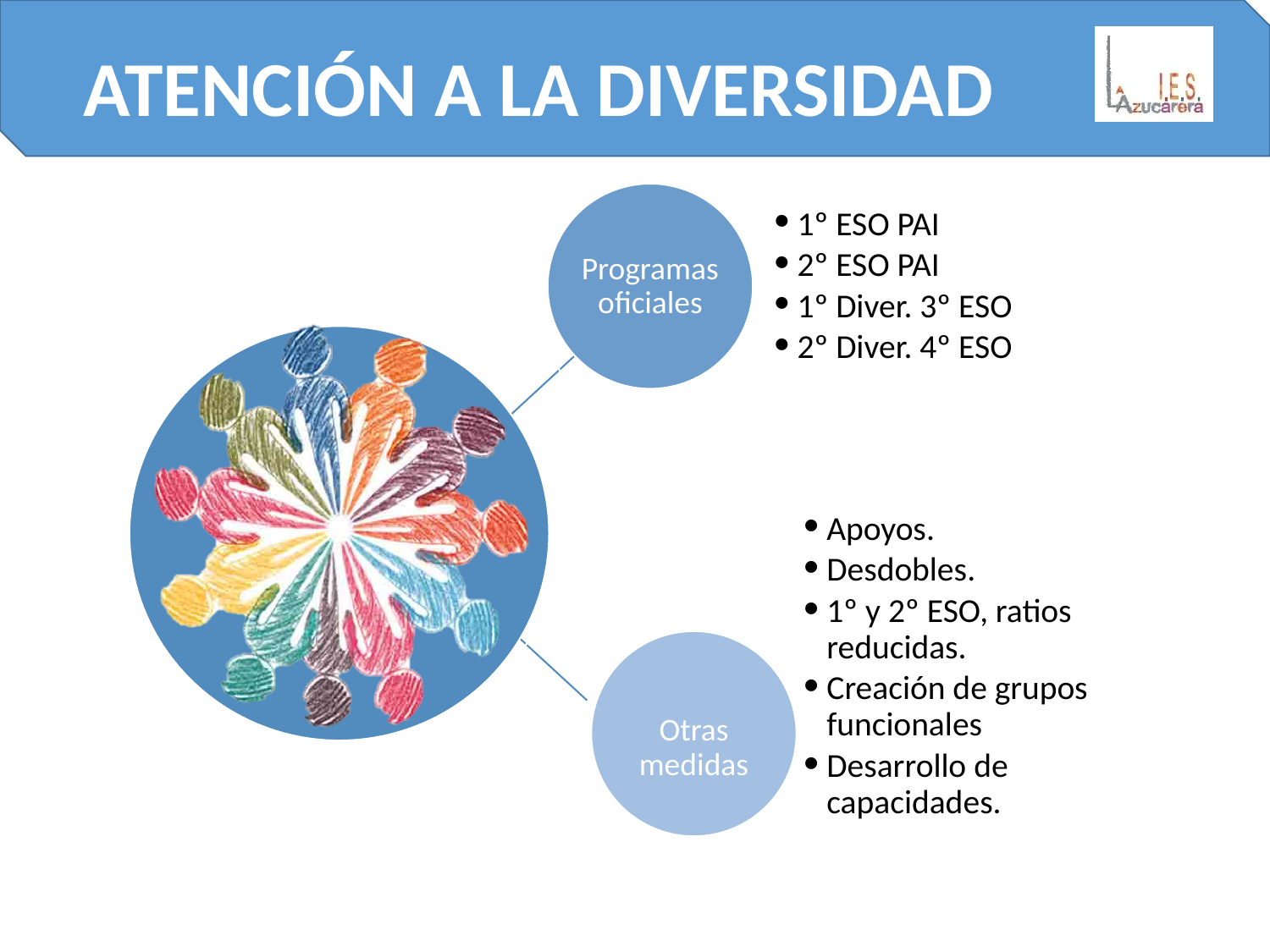

ATENCIÓN A LA DIVERSIDAD

1º ESO PAI
2º ESO PAI
1º Diver. 3º ESO
2º Diver. 4º ESO
Programas oficiales

Apoyos.
Desdobles.
1º y 2º ESO, ratios reducidas.
Creación de grupos funcionales
Desarrollo de capacidades.

Otras medidas